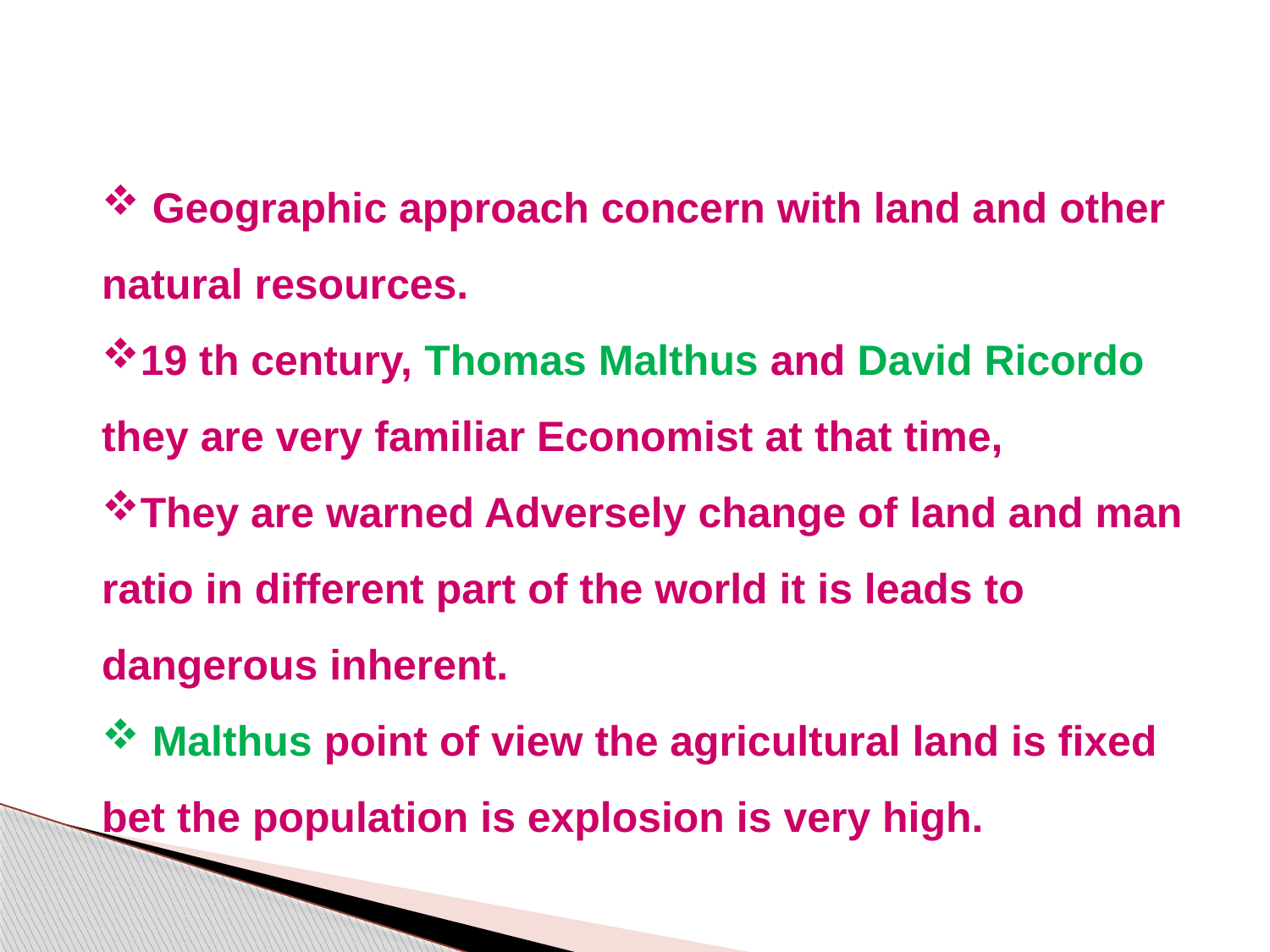

Geographic approach concern with land and other natural resources.
19 th century, Thomas Malthus and David Ricordo they are very familiar Economist at that time,
They are warned Adversely change of land and man ratio in different part of the world it is leads to dangerous inherent.
 Malthus point of view the agricultural land is fixed bet the population is explosion is very high.